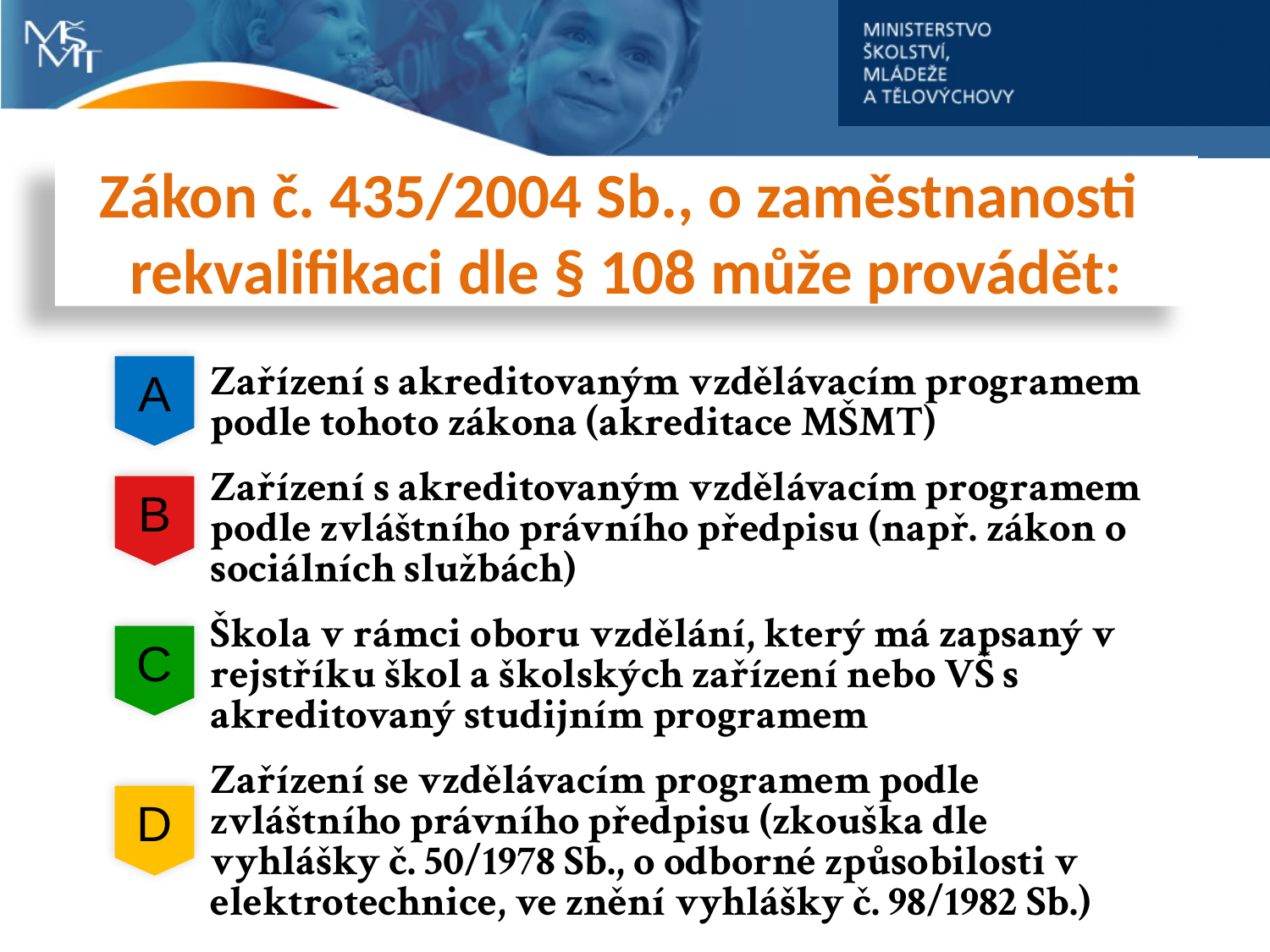

Zákon č. 435/2004 Sb., o zaměstnanosti
rekvalifikaci dle § 108 může provádět:
	Zařízení s akreditovaným vzdělávacím programem podle tohoto zákona (akreditace MŠMT)

	Zařízení s akreditovaným vzdělávacím programem podle zvláštního právního předpisu (např. zákon o sociálních službách)

	Škola v rámci oboru vzdělání, který má zapsaný v rejstříku škol a školských zařízení nebo VŠ s akreditovaný studijním programem

	Zařízení se vzdělávacím programem podle zvláštního právního předpisu (zkouška dle vyhlášky č. 50/1978 Sb., o odborné způsobilosti v elektrotechnice, ve znění vyhlášky č. 98/1982 Sb.)

A
B
C
D